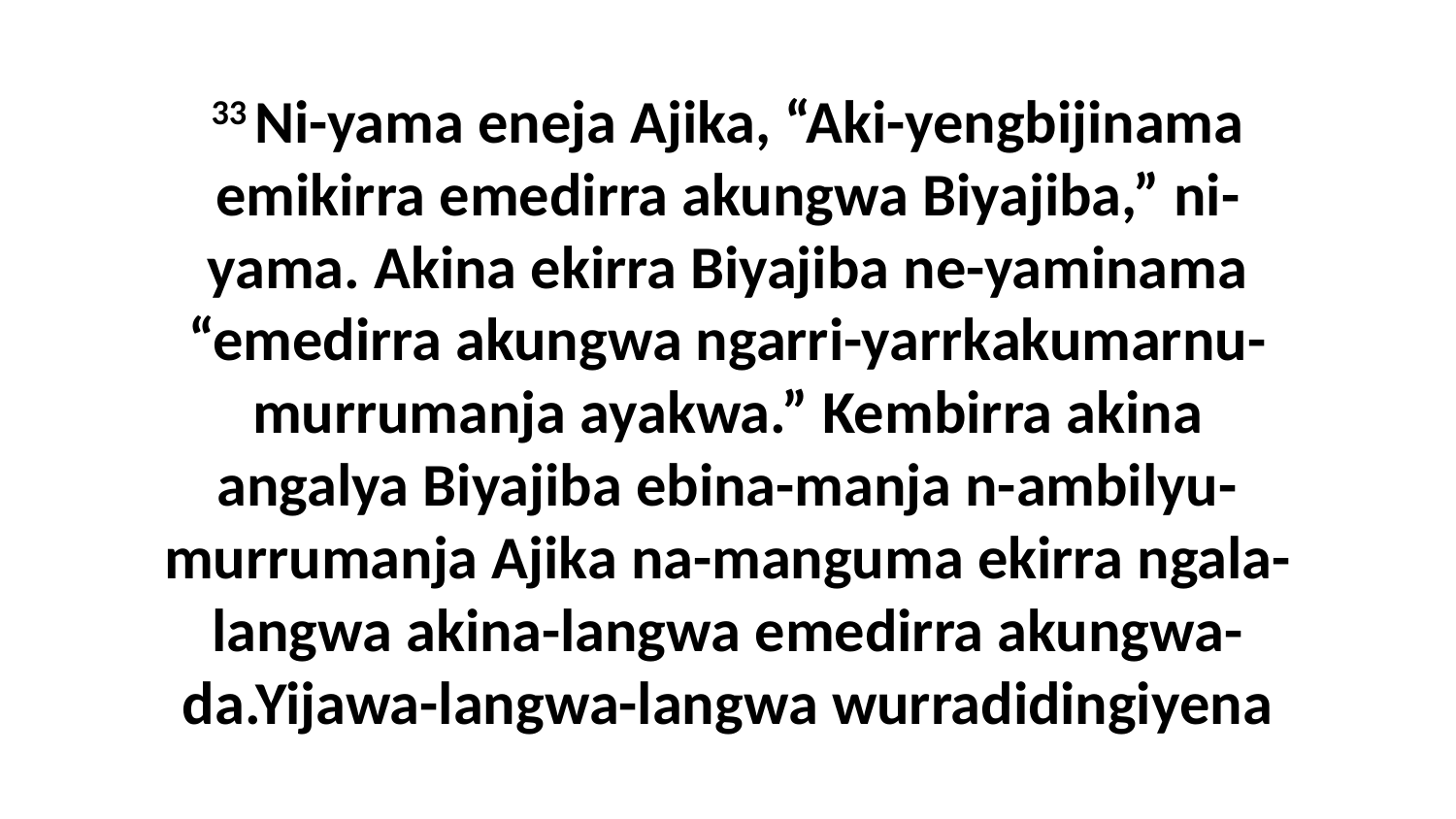

33 Ni-yama eneja Ajika, “Aki-yengbijinama emikirra emedirra akungwa Biyajiba,” ni-yama. Akina ekirra Biyajiba ne-yaminama “emedirra akungwa ngarri-yarrkakumarnu-murrumanja ayakwa.” Kembirra akina angalya Biyajiba ebina-manja n-ambilyu-murrumanja Ajika na-manguma ekirra ngala-langwa akina-langwa emedirra akungwa-da.Yijawa-langwa-langwa wurradidingiyena